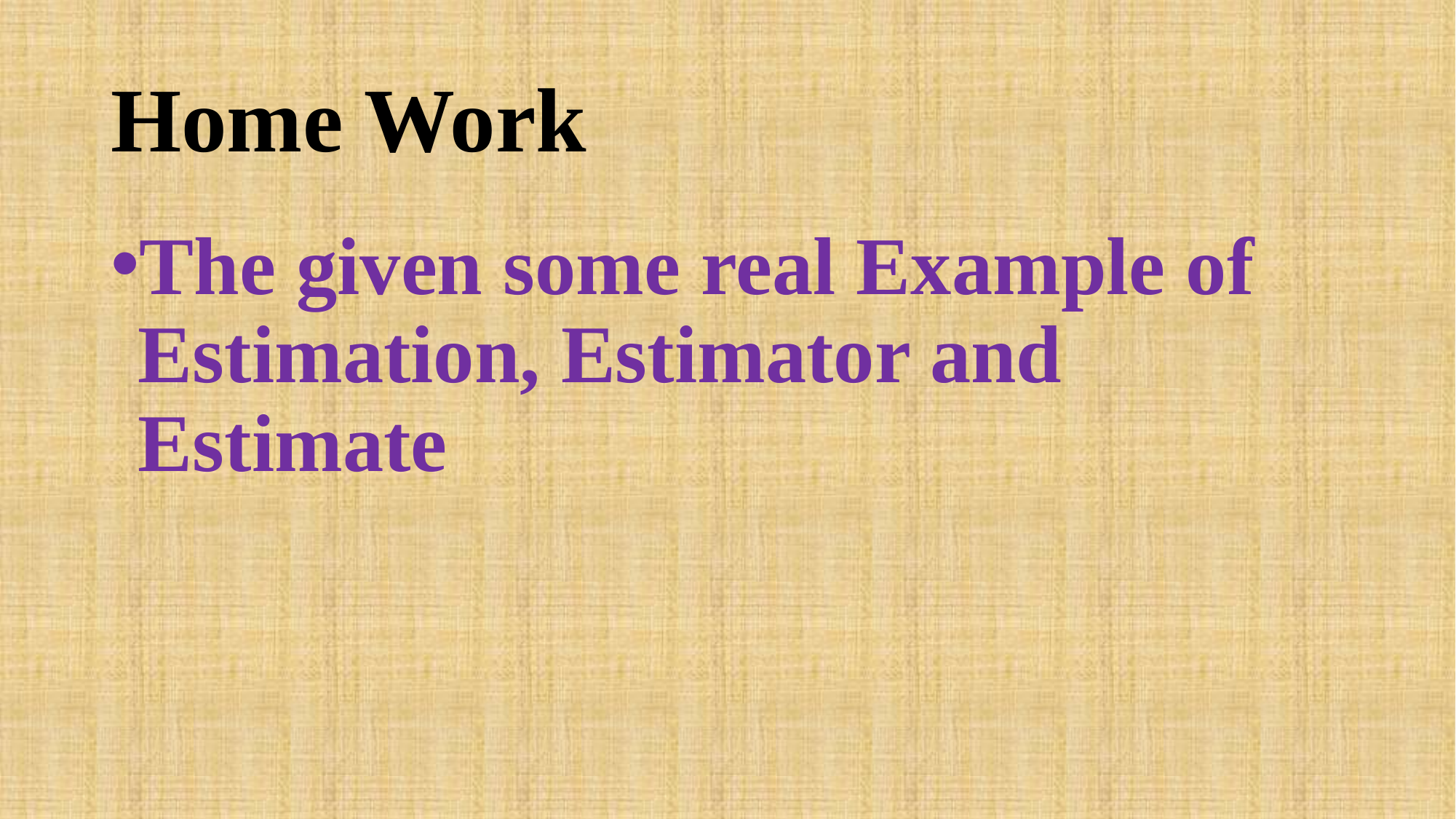

# Home Work
The given some real Example of Estimation, Estimator and Estimate